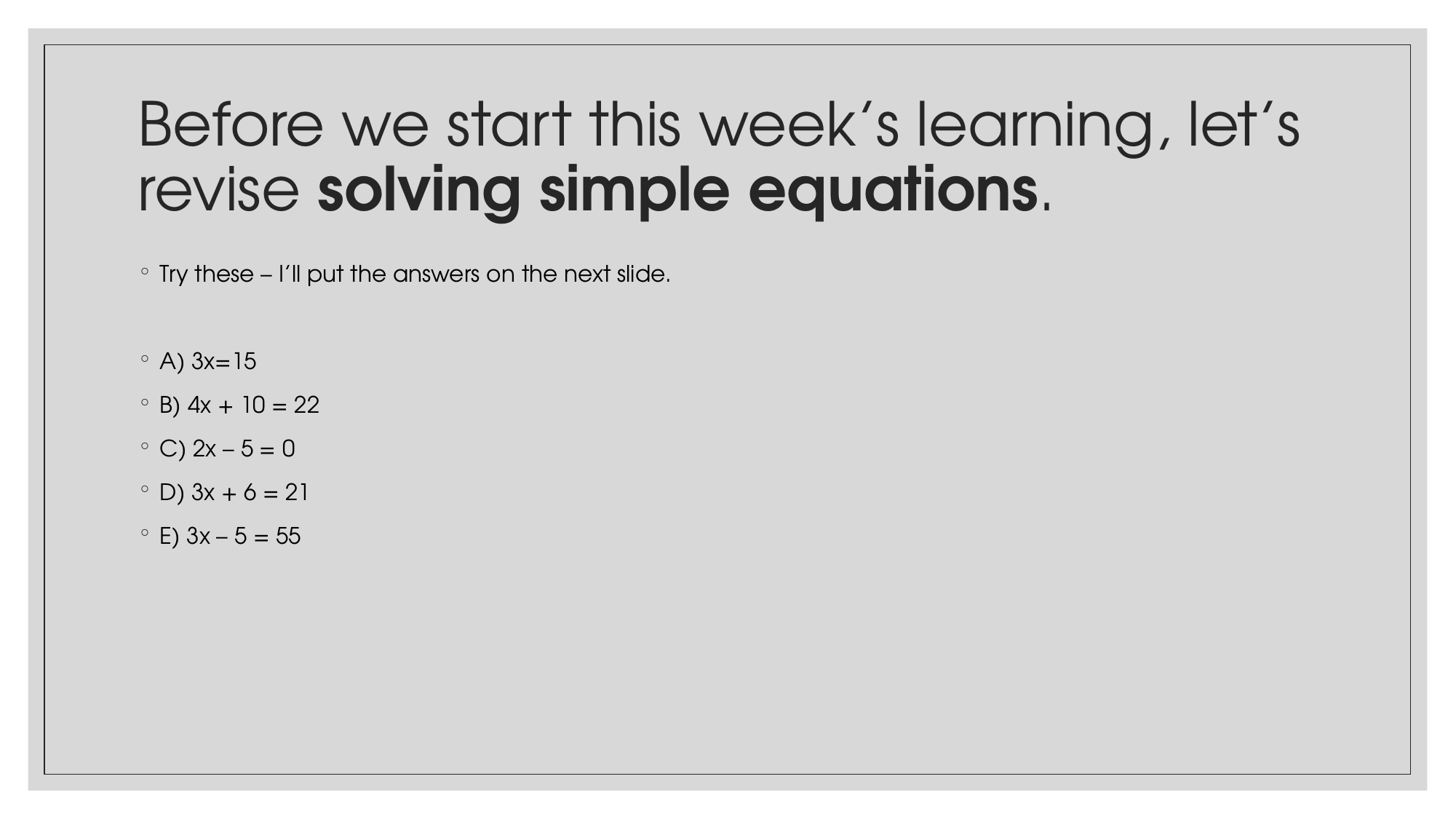

# Before we start this week’s learning, let’s revise solving simple equations.
Try these – I’ll put the answers on the next slide.

A) 3x=15
B) 4x + 10 = 22
C) 2x – 5 = 0
D) 3x + 6 = 21
E) 3x – 5 = 55